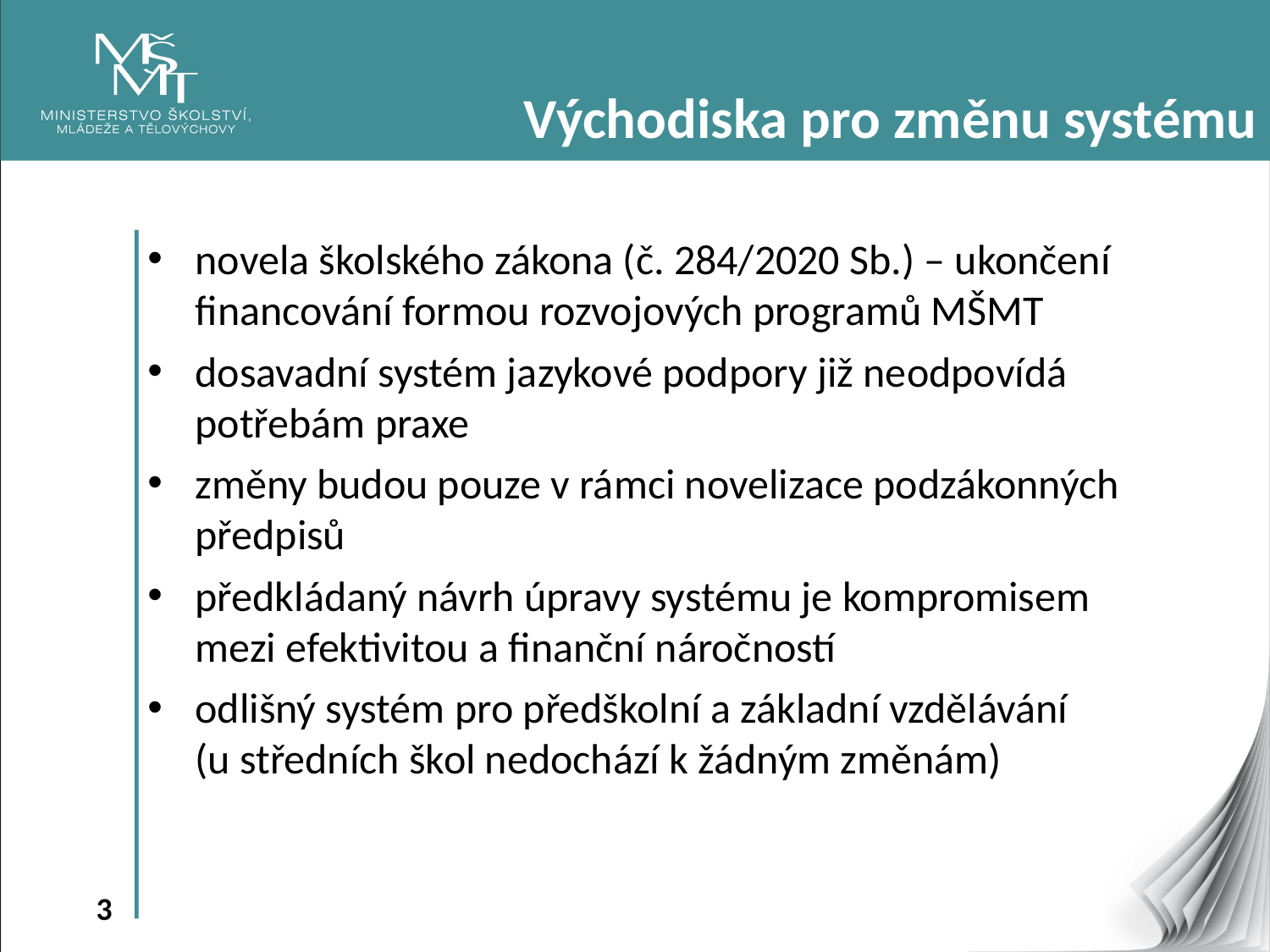

Východiska pro změnu systému
novela školského zákona (č. 284/2020 Sb.) – ukončení financování formou rozvojových programů MŠMT
dosavadní systém jazykové podpory již neodpovídá  potřebám praxe
změny budou pouze v rámci novelizace podzákonných předpisů
předkládaný návrh úpravy systému je kompromisem mezi efektivitou a finanční náročností
odlišný systém pro předškolní a základní vzdělávání        (u středních škol nedochází k žádným změnám)